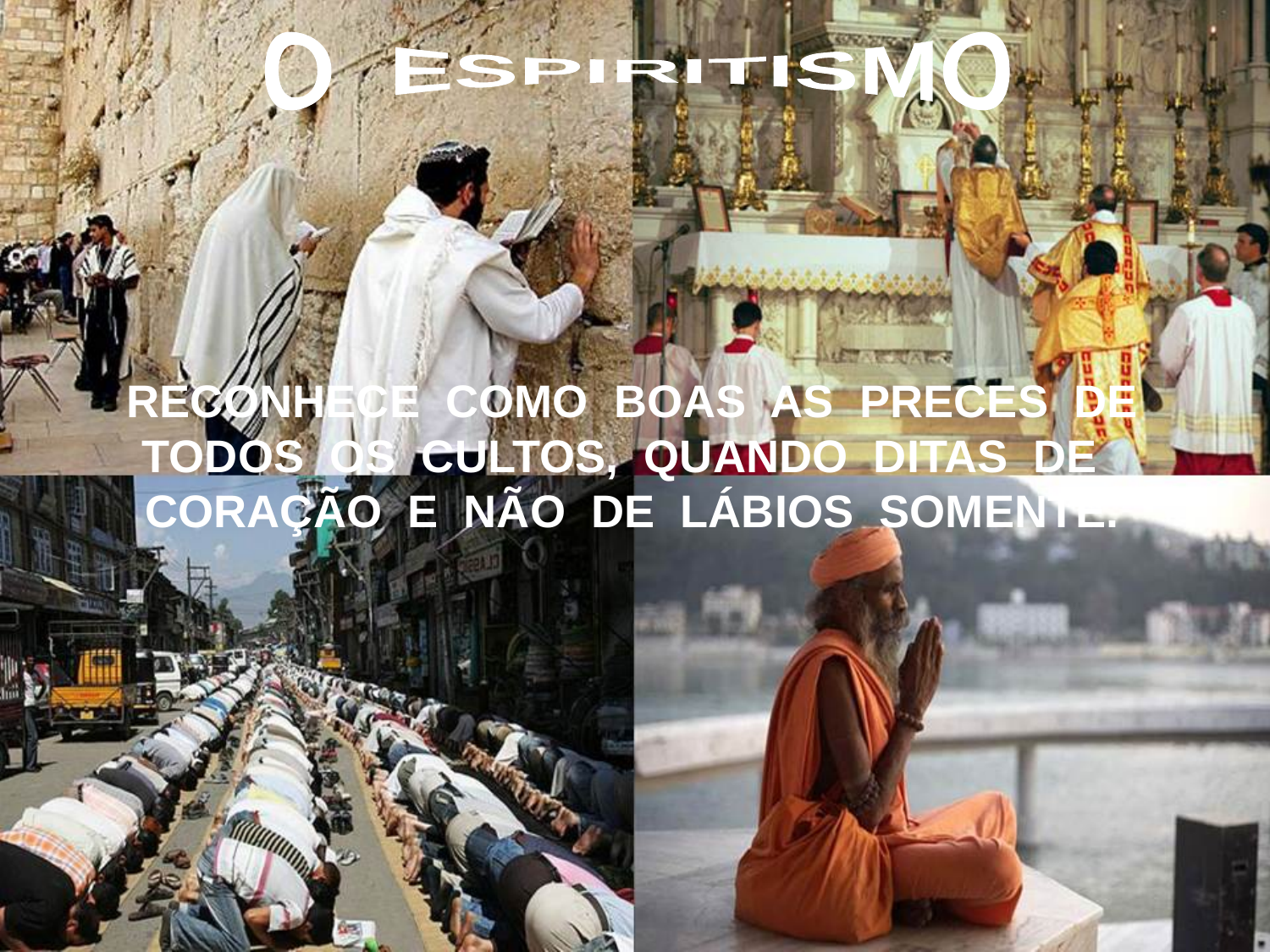

O  ESPIRITISMO
RECONHECE  COMO  BOAS  AS  PRECES  DE
TODOS  OS  CULTOS,  QUANDO  DITAS  DE
CORAÇÃO  E  NÃO  DE  LÁBIOS  SOMENTE.